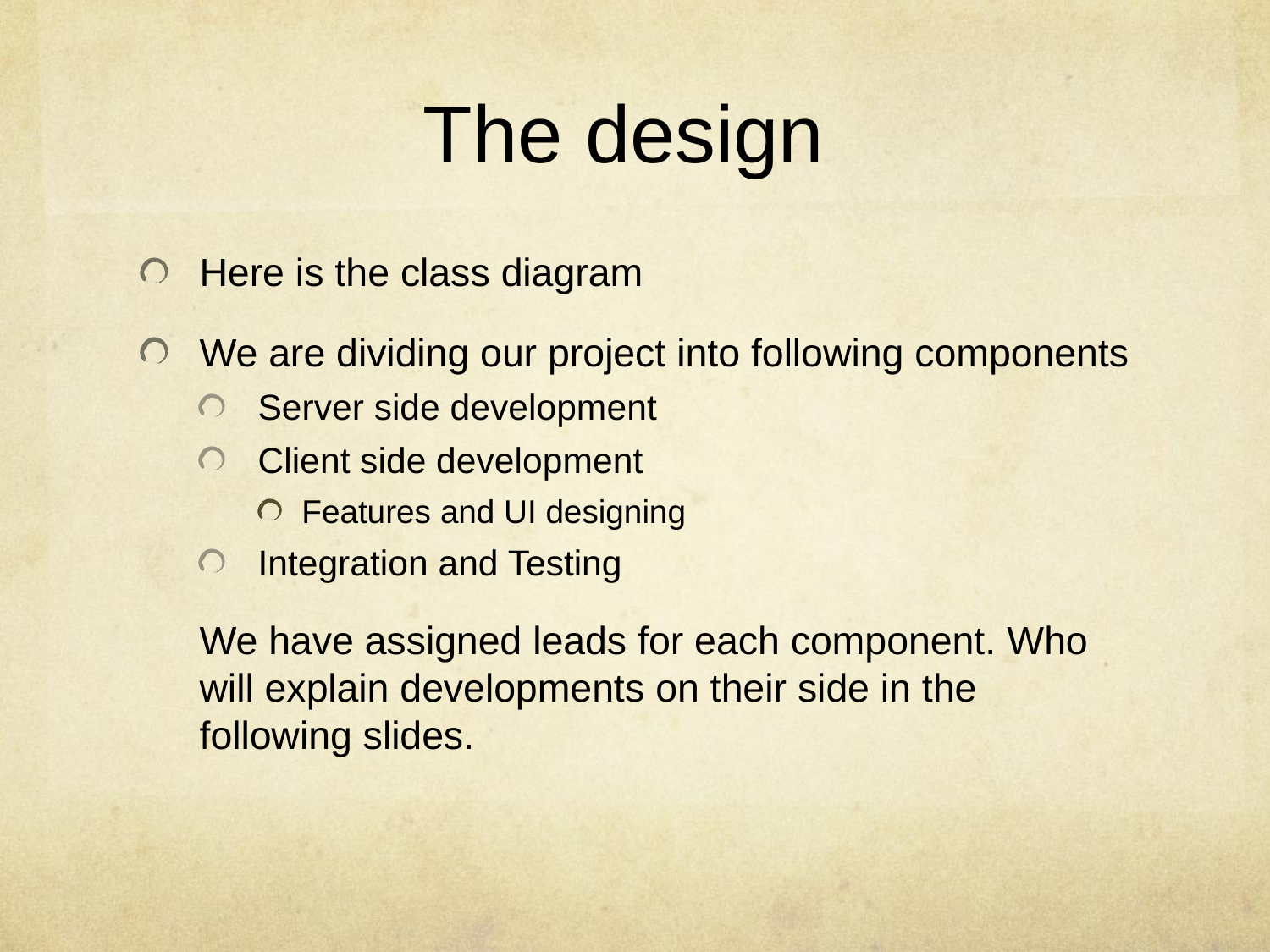

# The design
Here is the class diagram
We are dividing our project into following components
Server side development
Client side development
Features and UI designing
Integration and Testing
	We have assigned leads for each component. Who will explain developments on their side in the following slides.